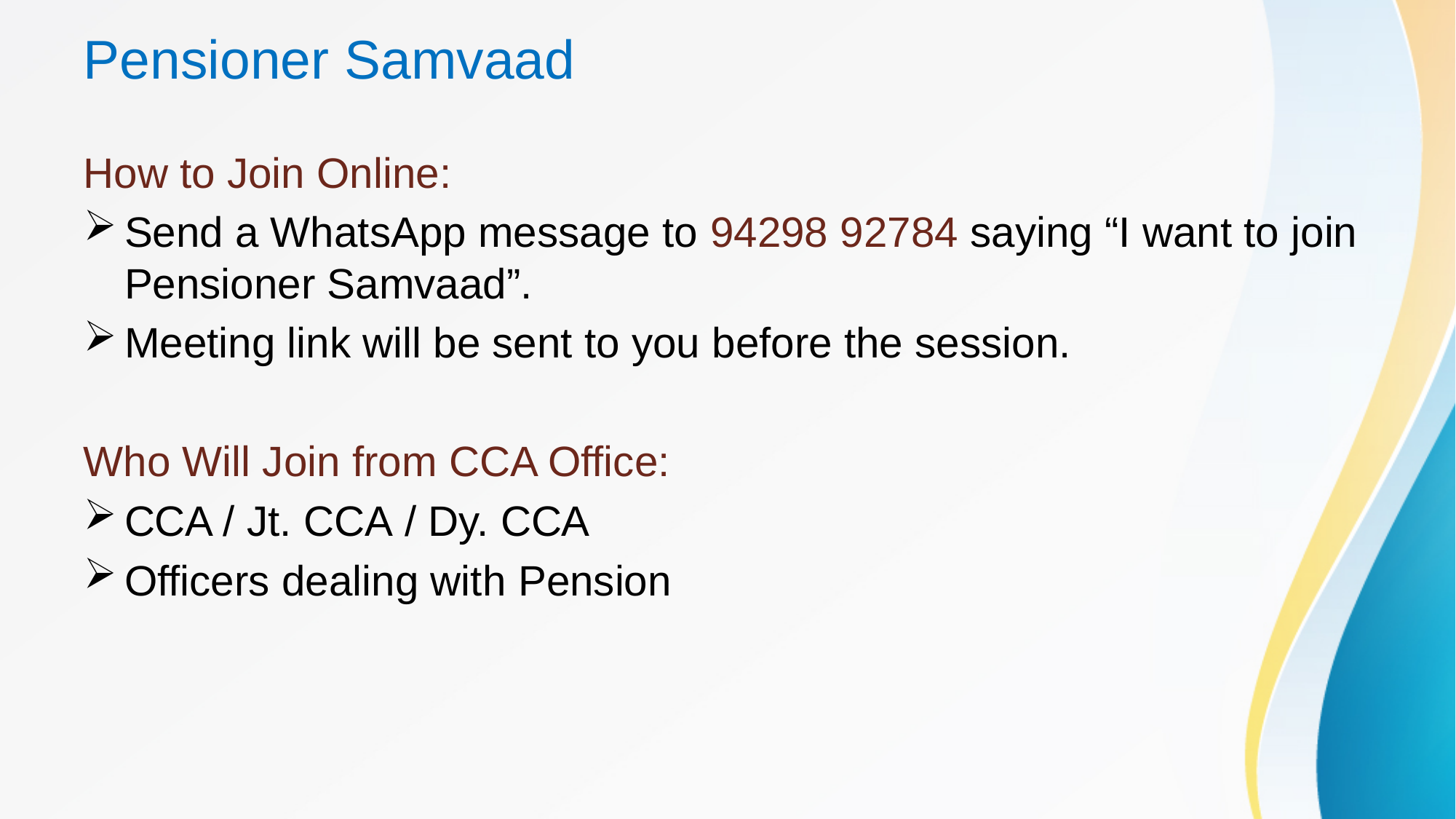

# Pensioner Samvaad
How to Join Online:
Send a WhatsApp message to 94298 92784 saying “I want to join Pensioner Samvaad”.
Meeting link will be sent to you before the session.

Who Will Join from CCA Office:
CCA / Jt. CCA / Dy. CCA
Officers dealing with Pension